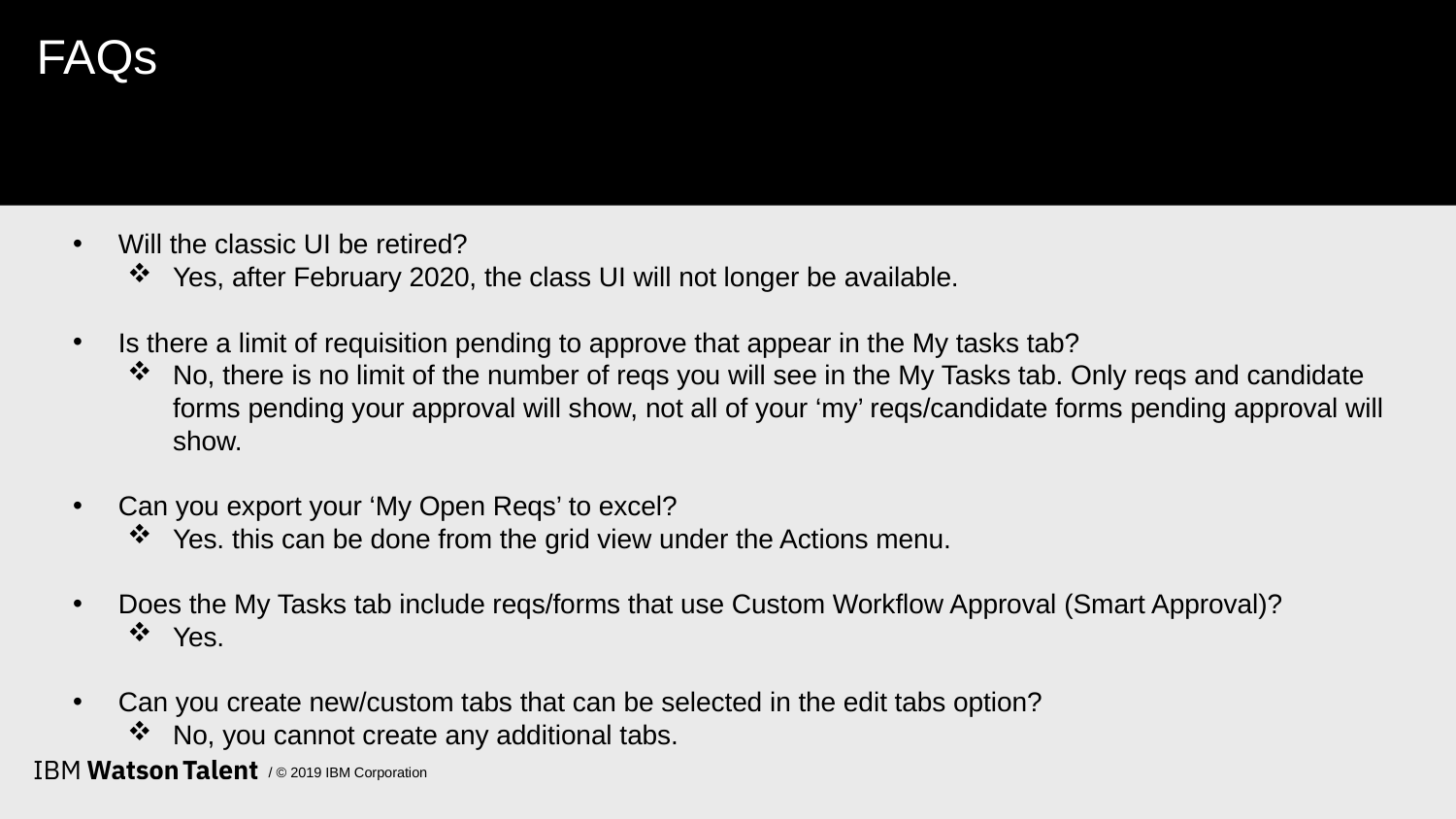

# FAQs
Will the classic UI be retired?
Yes, after February 2020, the class UI will not longer be available.

Is there a limit of requisition pending to approve that appear in the My tasks tab?
No, there is no limit of the number of reqs you will see in the My Tasks tab. Only reqs and candidate forms pending your approval will show, not all of your ‘my’ reqs/candidate forms pending approval will show.

Can you export your ‘My Open Reqs’ to excel?
Yes. this can be done from the grid view under the Actions menu.

Does the My Tasks tab include reqs/forms that use Custom Workflow Approval (Smart Approval)?
Yes.

Can you create new/custom tabs that can be selected in the edit tabs option?
No, you cannot create any additional tabs.